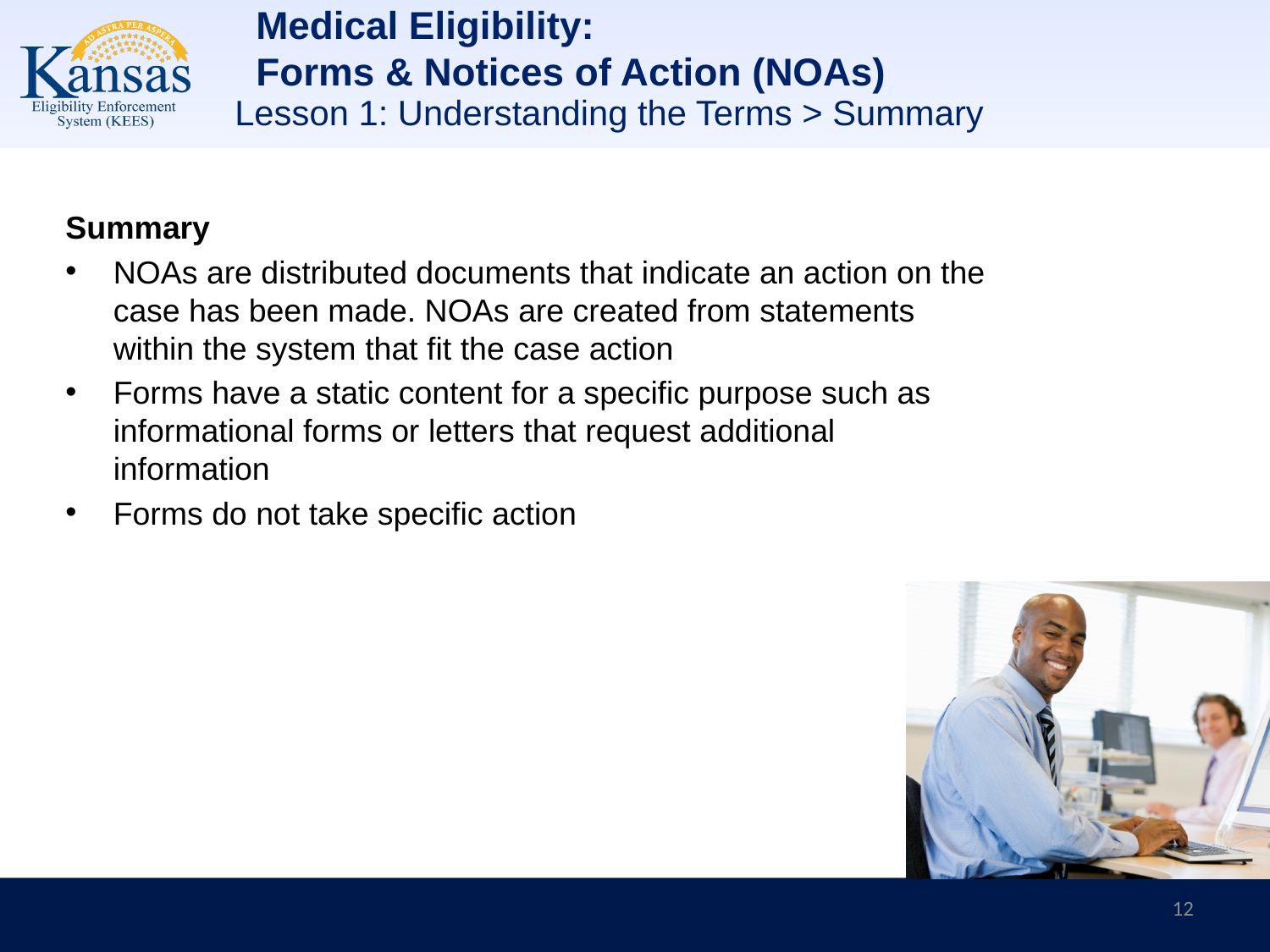

Medical Eligibility:
Forms & Notices of Action (NOAs)
Lesson 1: Understanding the Terms > Summary
Summary
NOAs are distributed documents that indicate an action on the case has been made. NOAs are created from statements within the system that fit the case action
Forms have a static content for a specific purpose such as informational forms or letters that request additional information
Forms do not take specific action
12